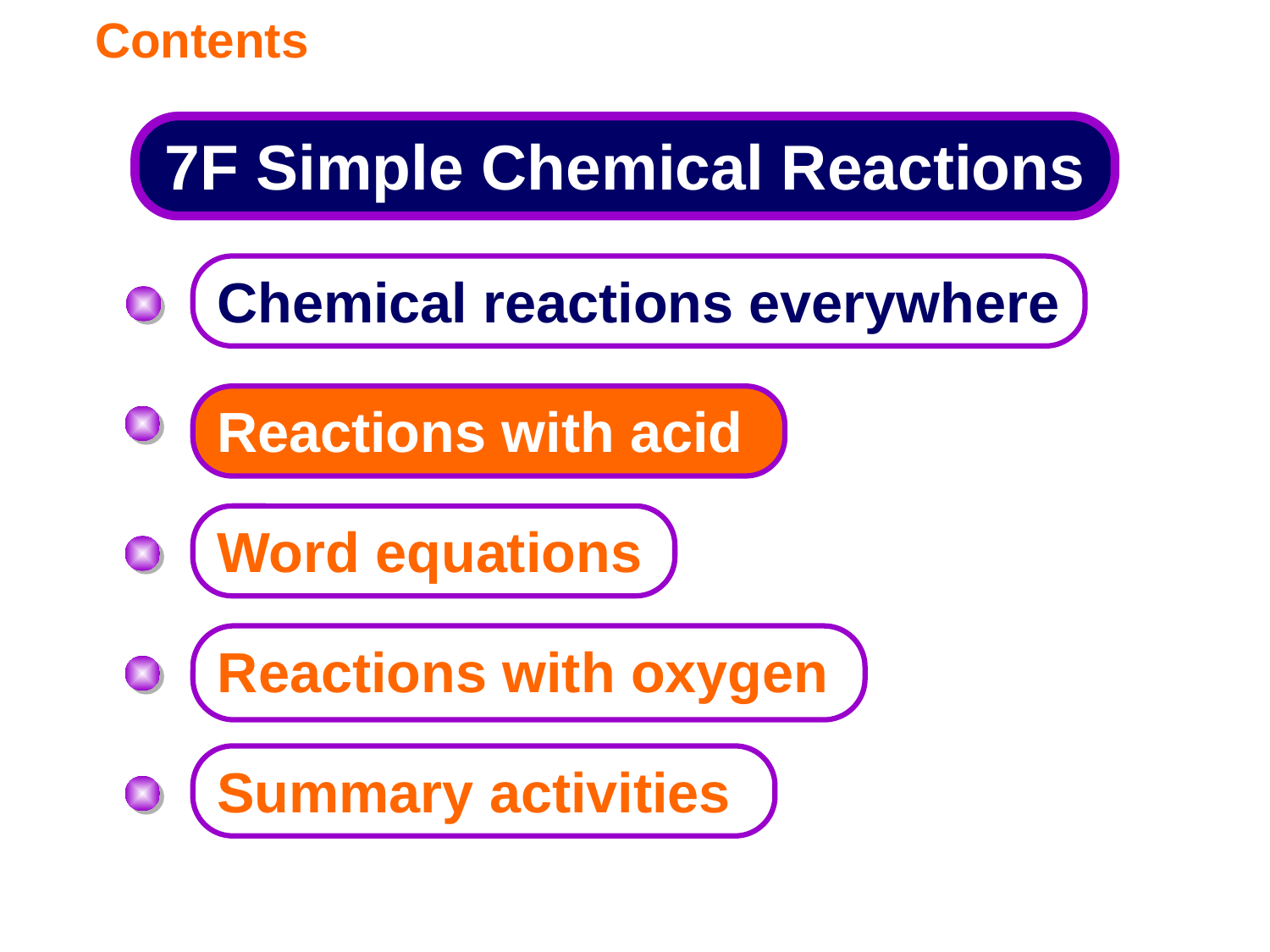

Contents
7F Simple Chemical Reactions
Chemical reactions everywhere

Reactions with acid

Word equations

Reactions with oxygen

Summary activities